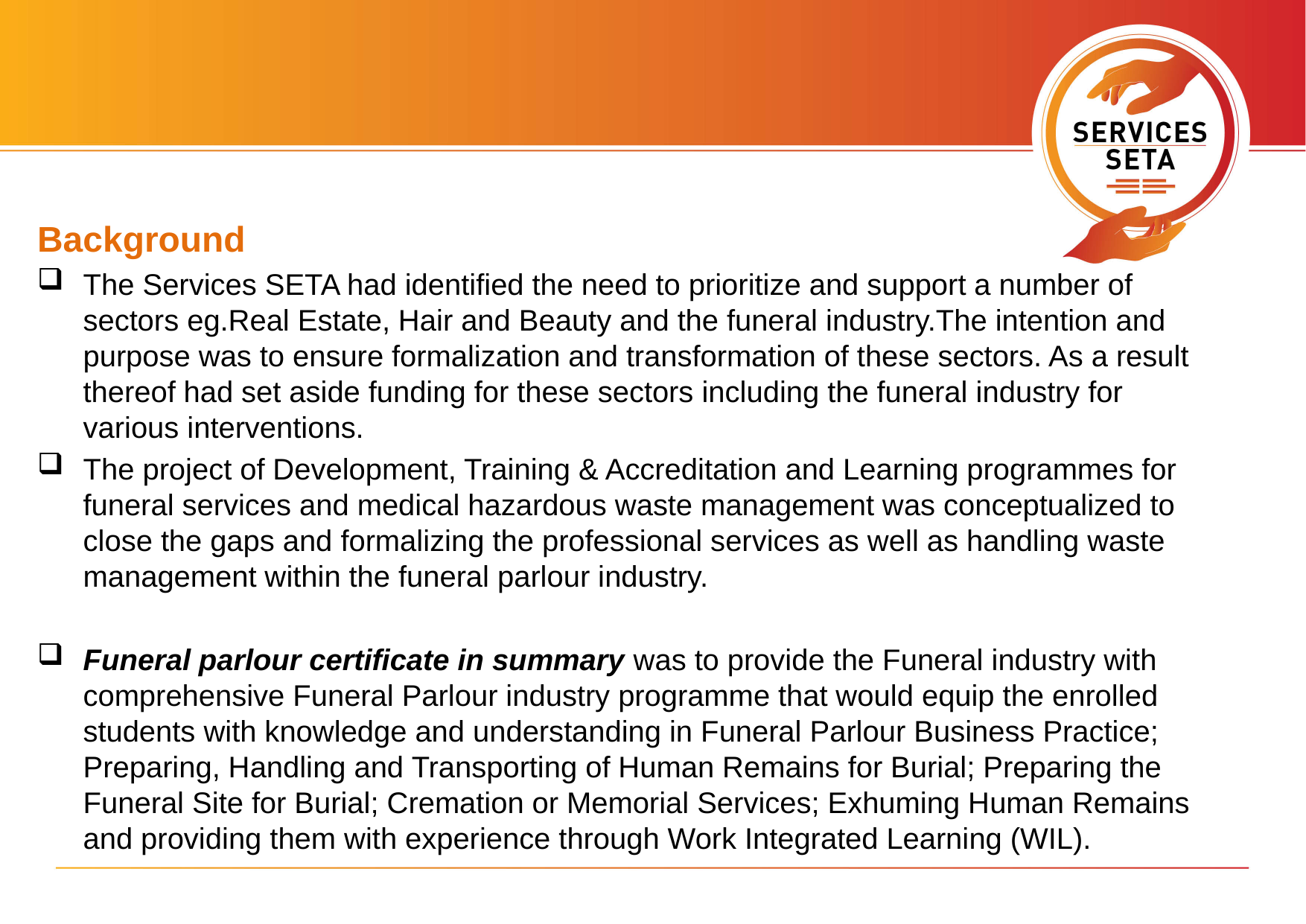

Background
The Services SETA had identified the need to prioritize and support a number of sectors eg.Real Estate, Hair and Beauty and the funeral industry.The intention and purpose was to ensure formalization and transformation of these sectors. As a result thereof had set aside funding for these sectors including the funeral industry for various interventions.
The project of Development, Training & Accreditation and Learning programmes for funeral services and medical hazardous waste management was conceptualized to close the gaps and formalizing the professional services as well as handling waste management within the funeral parlour industry.

Funeral parlour certificate in summary was to provide the Funeral industry with comprehensive Funeral Parlour industry programme that would equip the enrolled students with knowledge and understanding in Funeral Parlour Business Practice; Preparing, Handling and Transporting of Human Remains for Burial; Preparing the Funeral Site for Burial; Cremation or Memorial Services; Exhuming Human Remains and providing them with experience through Work Integrated Learning (WIL).